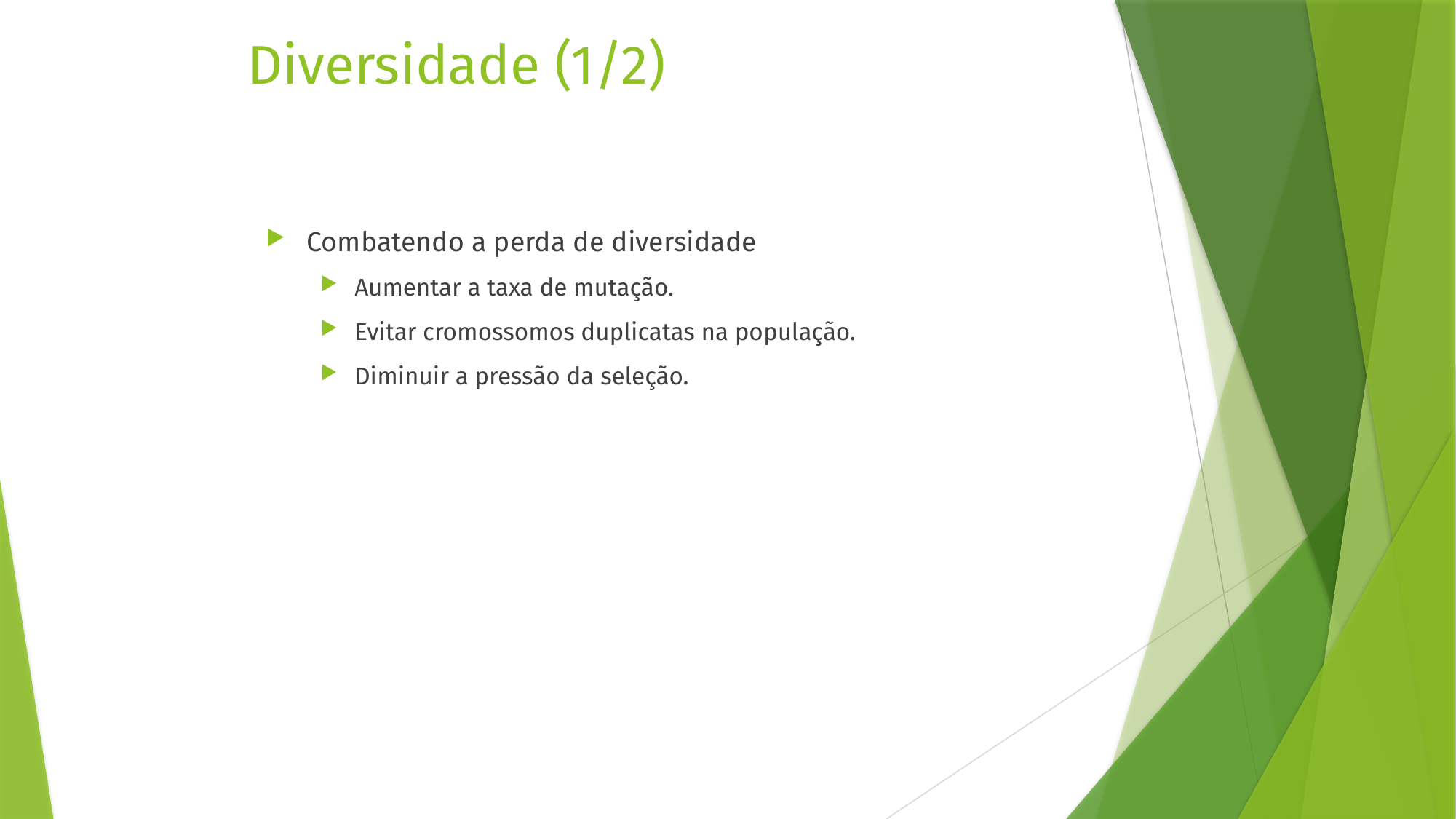

Diversidade (1/2)
Combatendo a perda de diversidade
Aumentar a taxa de mutação.
Evitar cromossomos duplicatas na população.
Diminuir a pressão da seleção.